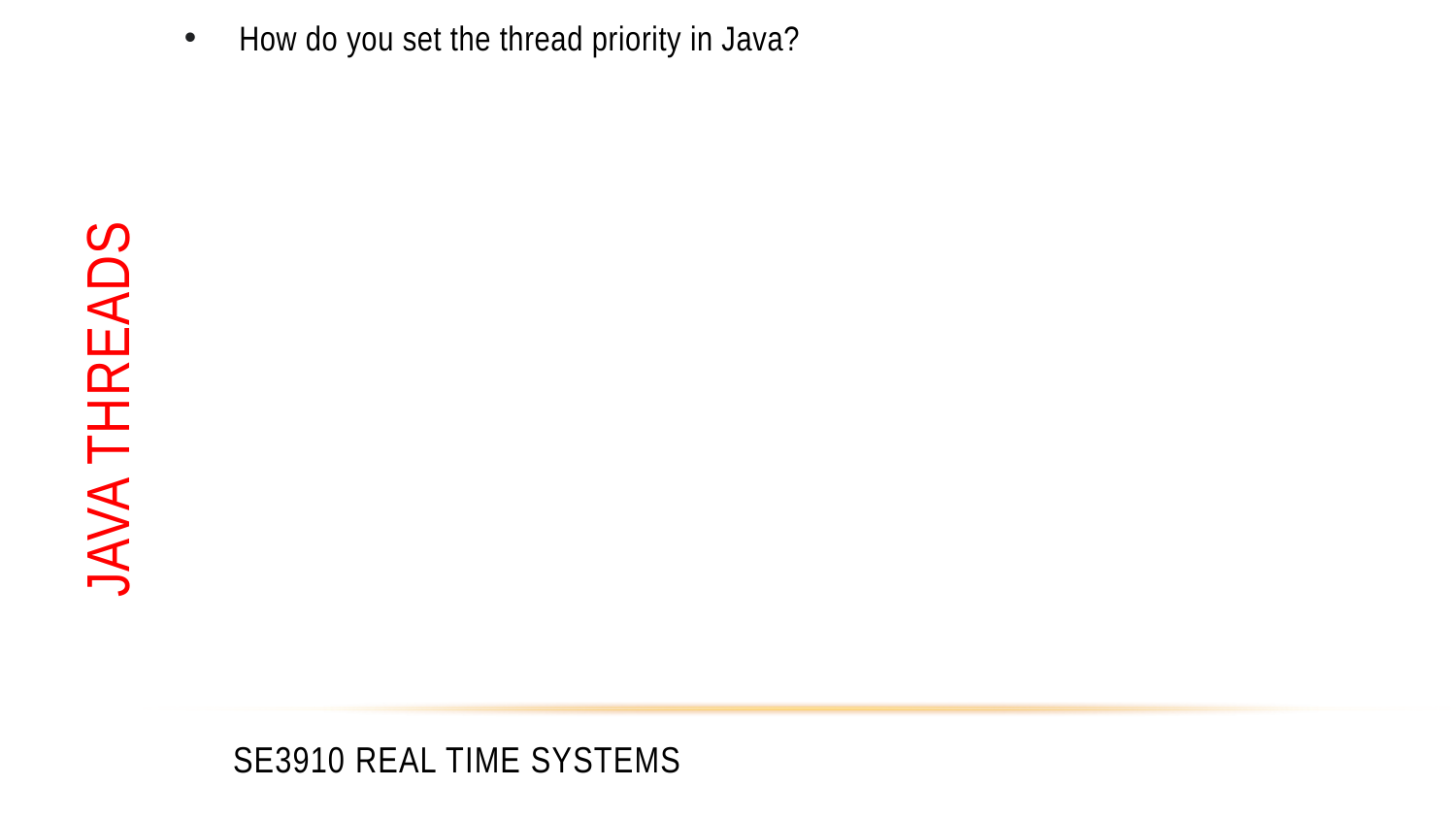

How do you set the thread priority in Java?
# Java Threads
SE3910 Real Time Systems